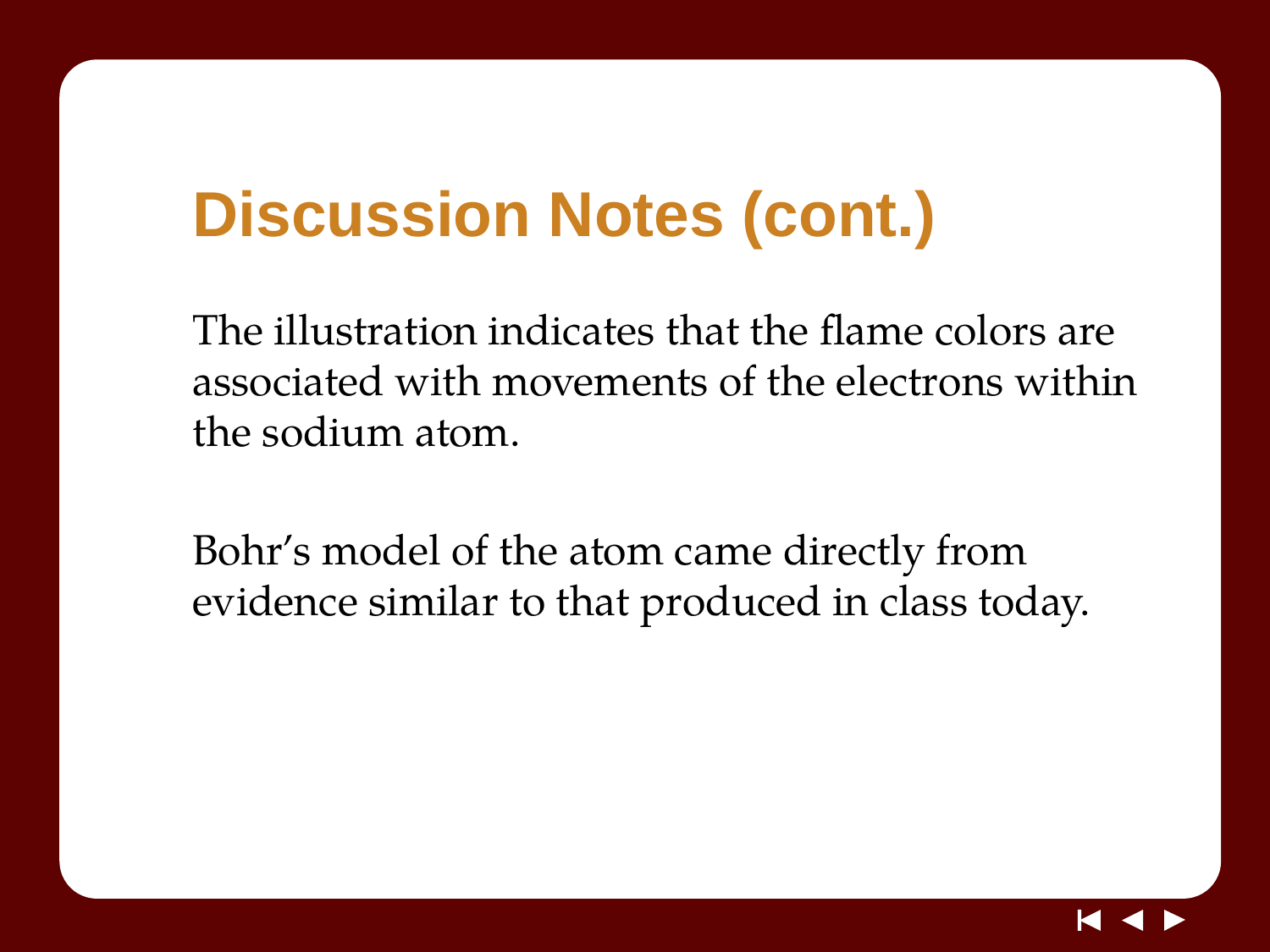

# Discussion Notes (cont.)
The illustration indicates that the flame colors are associated with movements of the electrons within the sodium atom.

Bohr’s model of the atom came directly from evidence similar to that produced in class today.